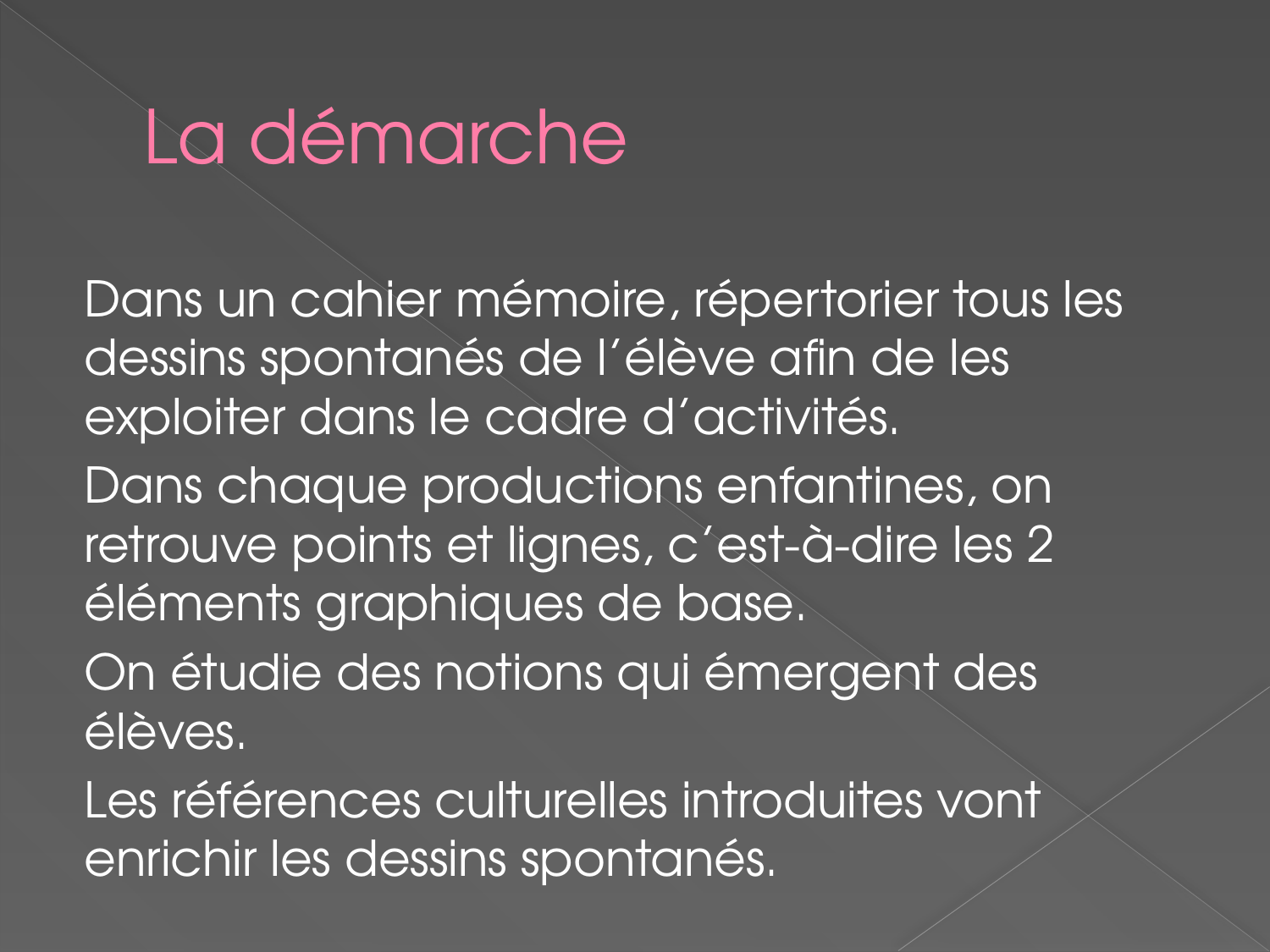

# La démarche
Dans un cahier mémoire, répertorier tous les dessins spontanés de l’élève afin de les exploiter dans le cadre d’activités.
Dans chaque productions enfantines, on retrouve points et lignes, c’est-à-dire les 2 éléments graphiques de base.
On étudie des notions qui émergent des élèves.
Les références culturelles introduites vont enrichir les dessins spontanés.